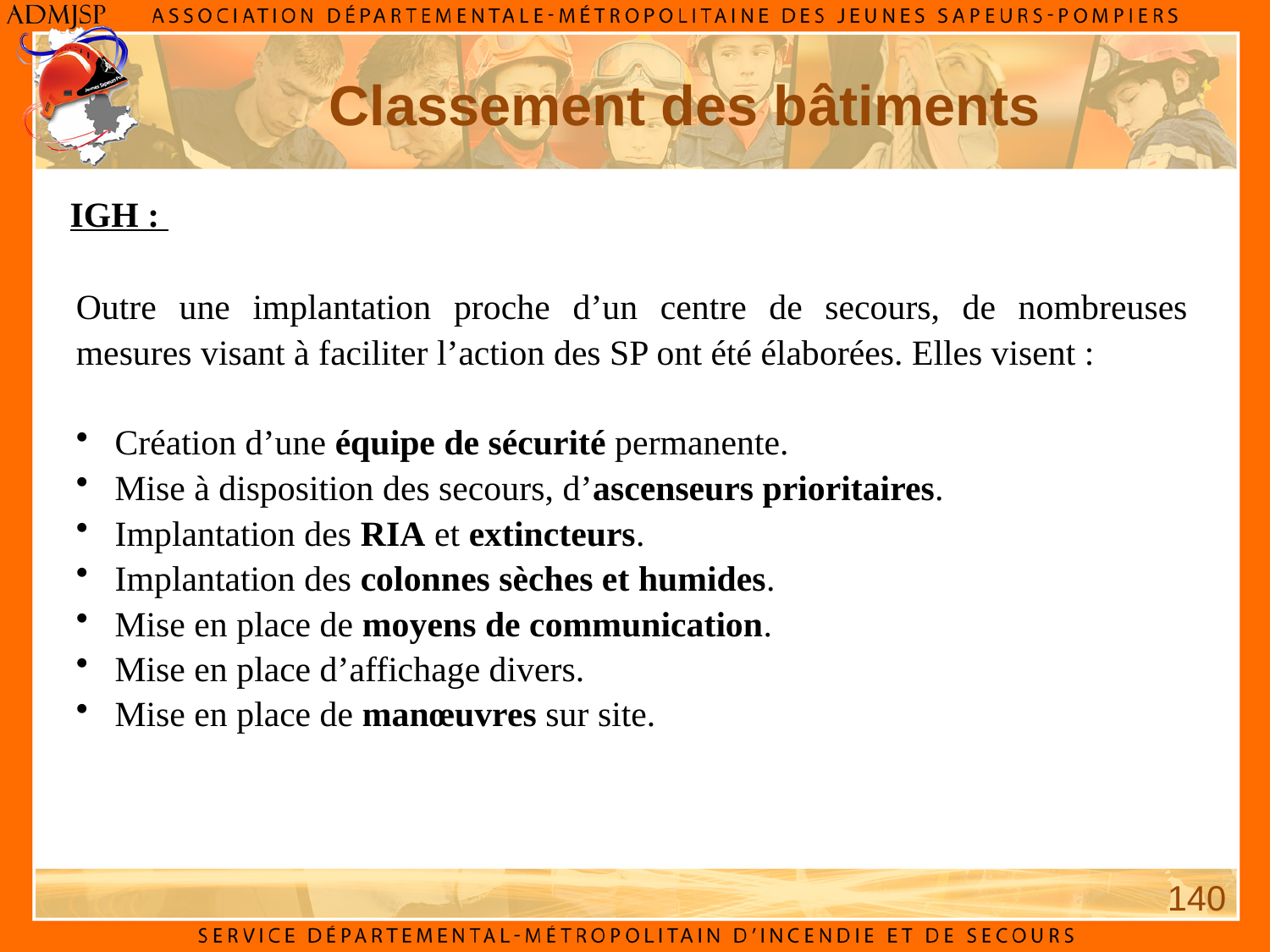

Classement des bâtiments
IGH :
Outre une implantation proche d’un centre de secours, de nombreuses mesures visant à faciliter l’action des SP ont été élaborées. Elles visent :

 Création d’une équipe de sécurité permanente.
 Mise à disposition des secours, d’ascenseurs prioritaires.
 Implantation des RIA et extincteurs.
 Implantation des colonnes sèches et humides.
 Mise en place de moyens de communication.
 Mise en place d’affichage divers.
 Mise en place de manœuvres sur site.
140